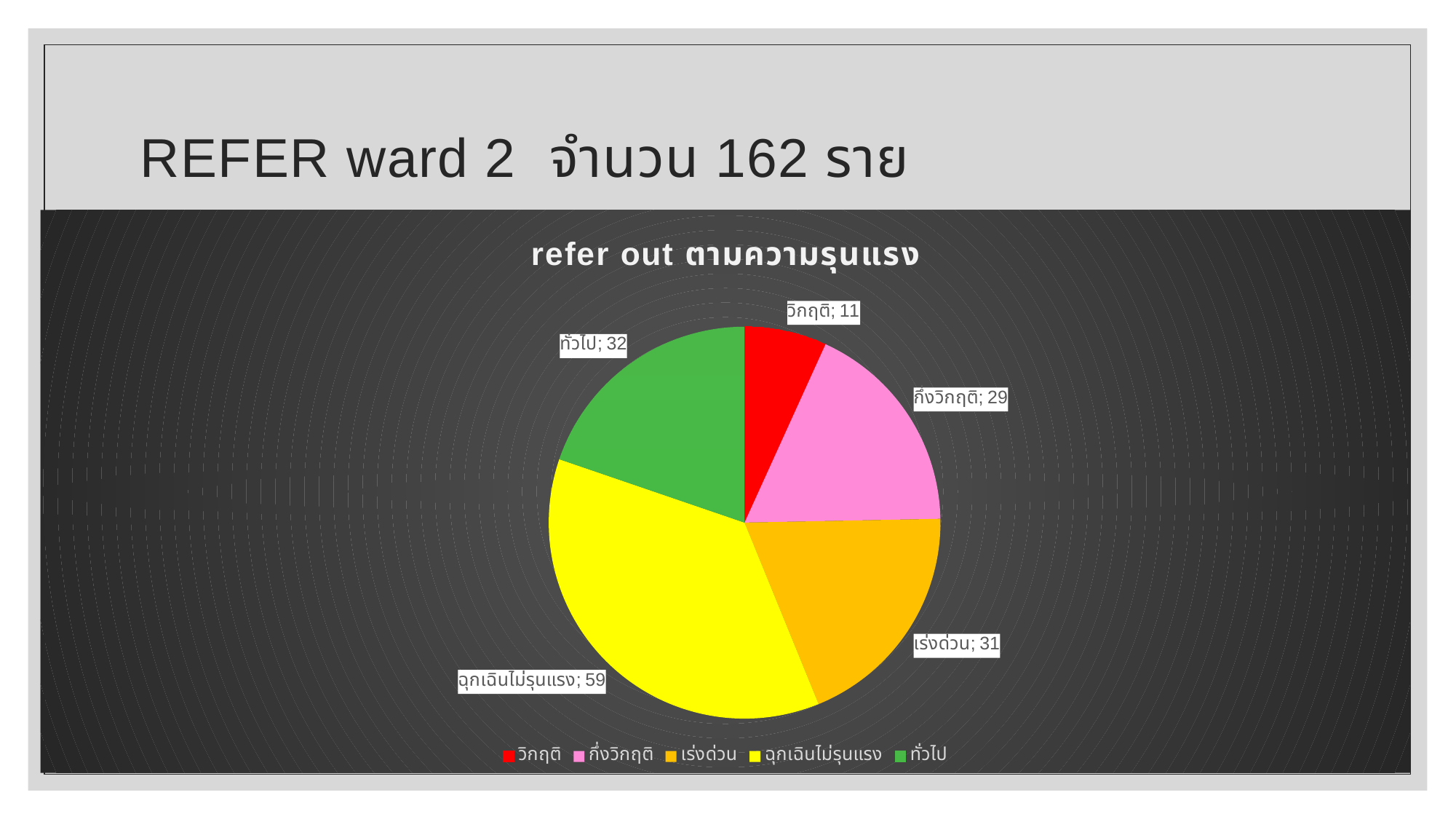

# REFER ward 2  จำนวน 162 ราย

### Chart:

| Category | refer out ตามความรุนแรง |
|---|---|
| วิกฤติ | 11.0 |
| กึ่งวิกฤติ | 29.0 |
| เร่งด่วน | 31.0 |
| ฉุกเฉินไม่รุนแรง | 59.0 |
| ทั่วไป | 32.0 |